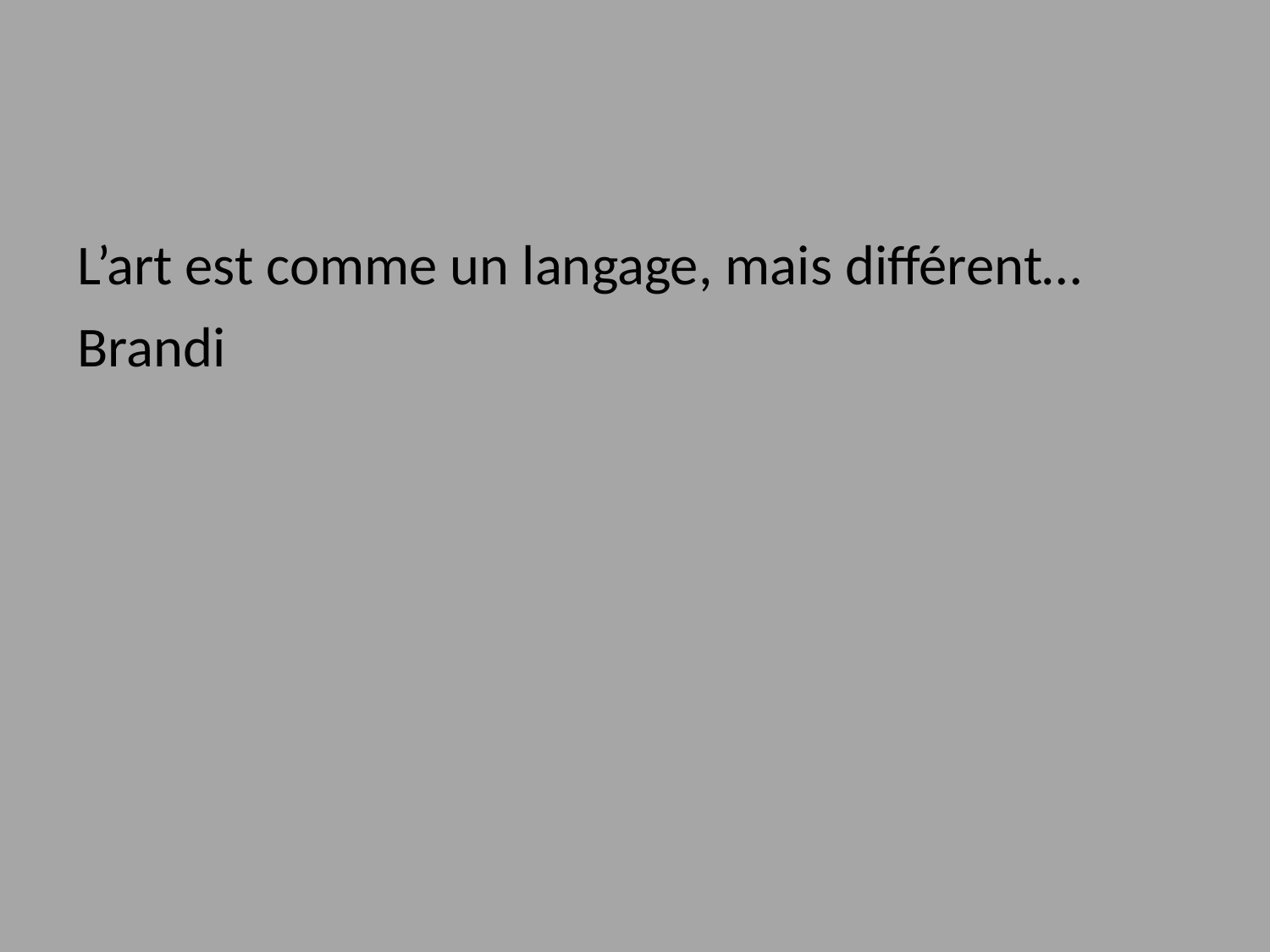

L’art est comme un langage, mais différent…
Brandi